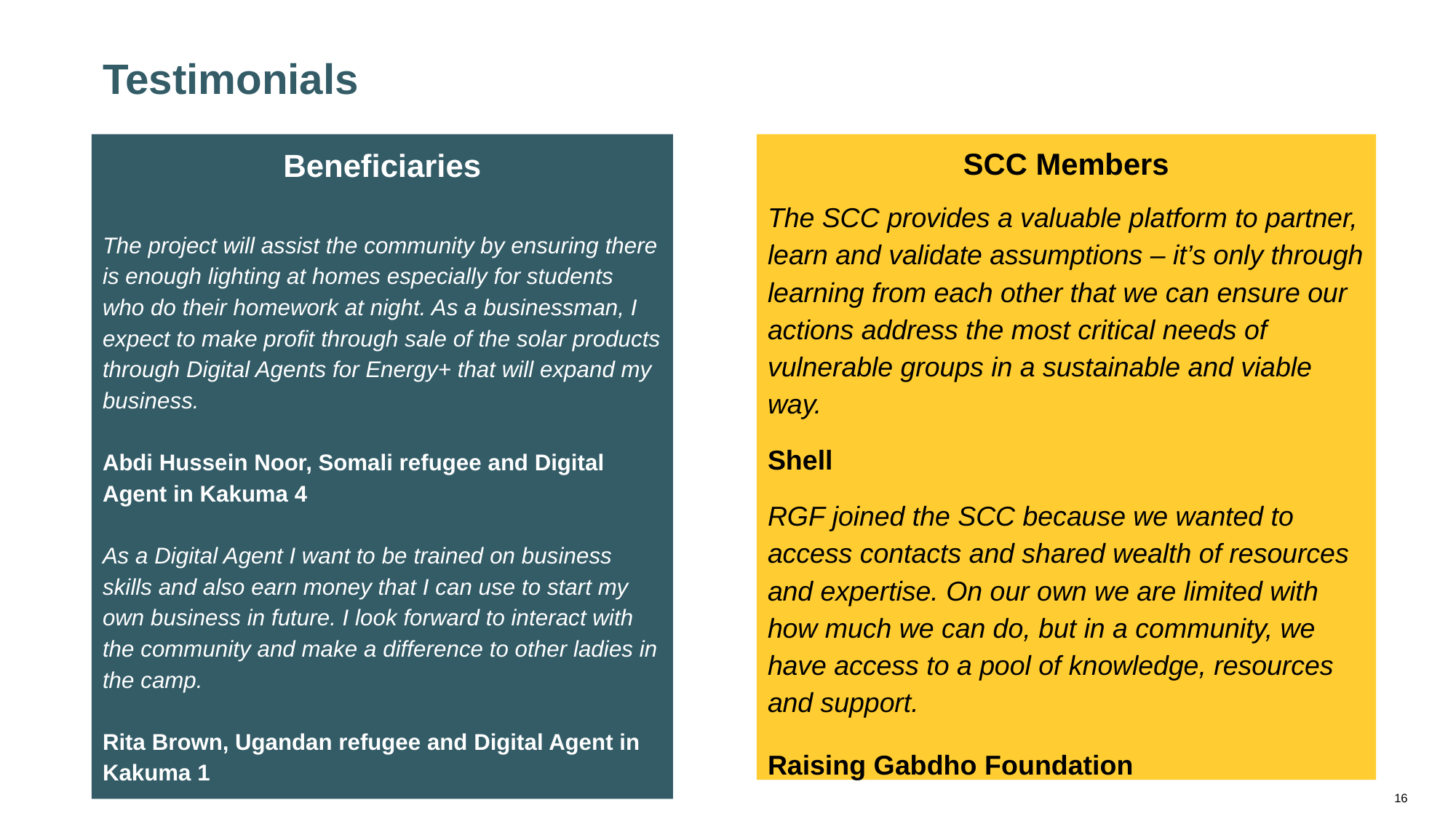

# Testimonials
Beneficiaries

The project will assist the community by ensuring there is enough lighting at homes especially for students who do their homework at night. As a businessman, I expect to make profit through sale of the solar products through Digital Agents for Energy+ that will expand my business.

Abdi Hussein Noor, Somali refugee and Digital Agent in Kakuma 4

As a Digital Agent I want to be trained on business skills and also earn money that I can use to start my own business in future. I look forward to interact with the community and make a difference to other ladies in the camp.

Rita Brown, Ugandan refugee and Digital Agent in Kakuma 1

SCC Members

The SCC provides a valuable platform to partner, learn and validate assumptions – it’s only through learning from each other that we can ensure our actions address the most critical needs of vulnerable groups in a sustainable and viable way.

Shell

RGF joined the SCC because we wanted to access contacts and shared wealth of resources and expertise. On our own we are limited with how much we can do, but in a community, we have access to a pool of knowledge, resources and support.

Raising Gabdho Foundation

16